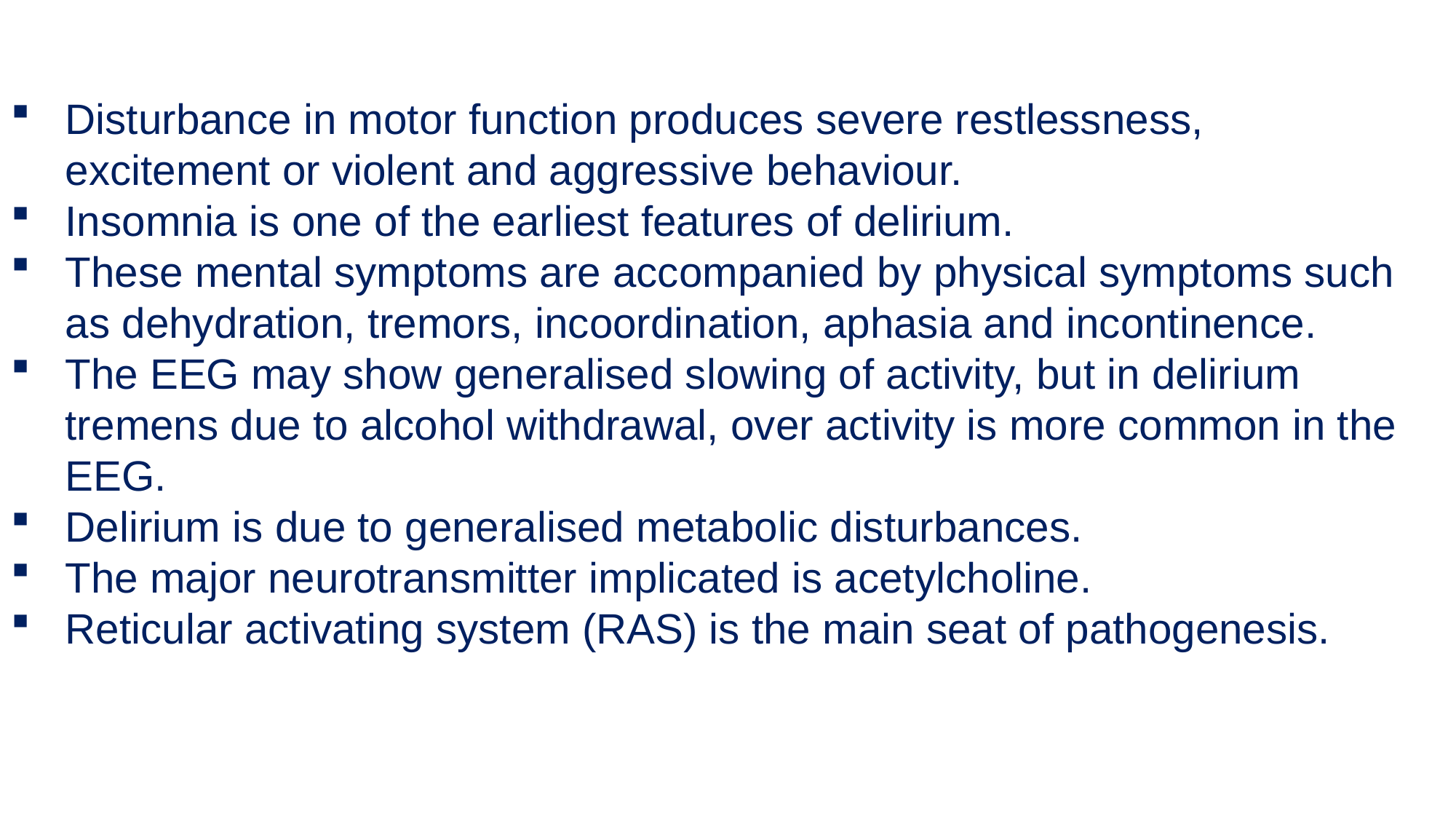

Disturbance in motor function produces severe restlessness, excitement or violent and aggressive behaviour.
Insomnia is one of the earliest features of delirium.
These mental symptoms are accompanied by physical symptoms such as dehydration, tremors, incoordination, aphasia and incontinence.
The EEG may show generalised slowing of activity, but in delirium tremens due to alcohol withdrawal, over activity is more common in the EEG.
Delirium is due to generalised metabolic disturbances.
The major neurotransmitter implicated is acetylcholine.
Reticular activating system (RAS) is the main seat of pathogenesis.